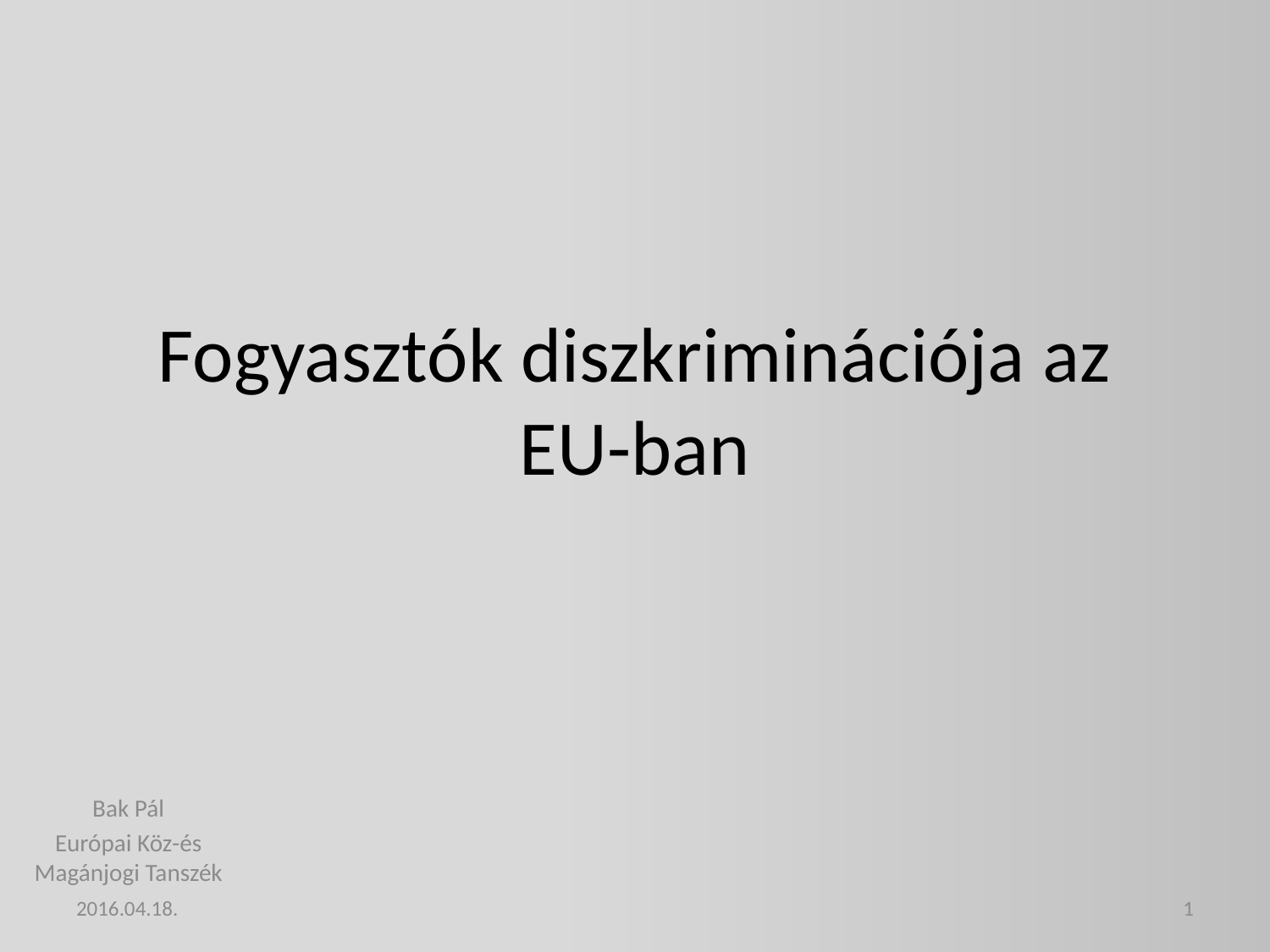

# Fogyasztók diszkriminációja az EU-ban
Bak Pál
Európai Köz-és Magánjogi Tanszék

2016.04.18.
1